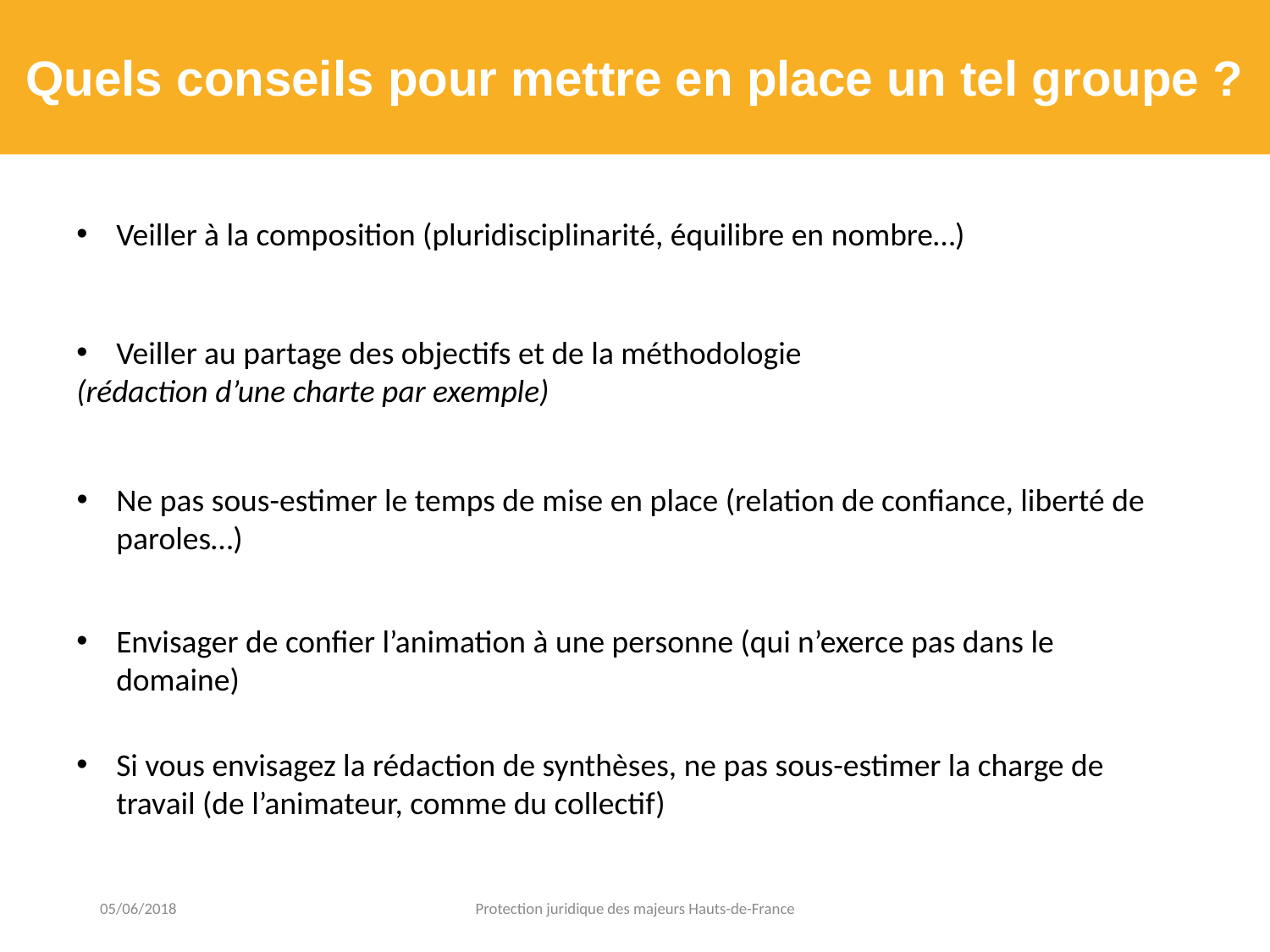

Quels conseils pour mettre en place un tel groupe ?
Veiller à la composition (pluridisciplinarité, équilibre en nombre…)
Veiller au partage des objectifs et de la méthodologie
(rédaction d’une charte par exemple)
Ne pas sous-estimer le temps de mise en place (relation de confiance, liberté de paroles…)
Envisager de confier l’animation à une personne (qui n’exerce pas dans le domaine)
Si vous envisagez la rédaction de synthèses, ne pas sous-estimer la charge de travail (de l’animateur, comme du collectif)
05/06/2018
Protection juridique des majeurs Hauts-de-France